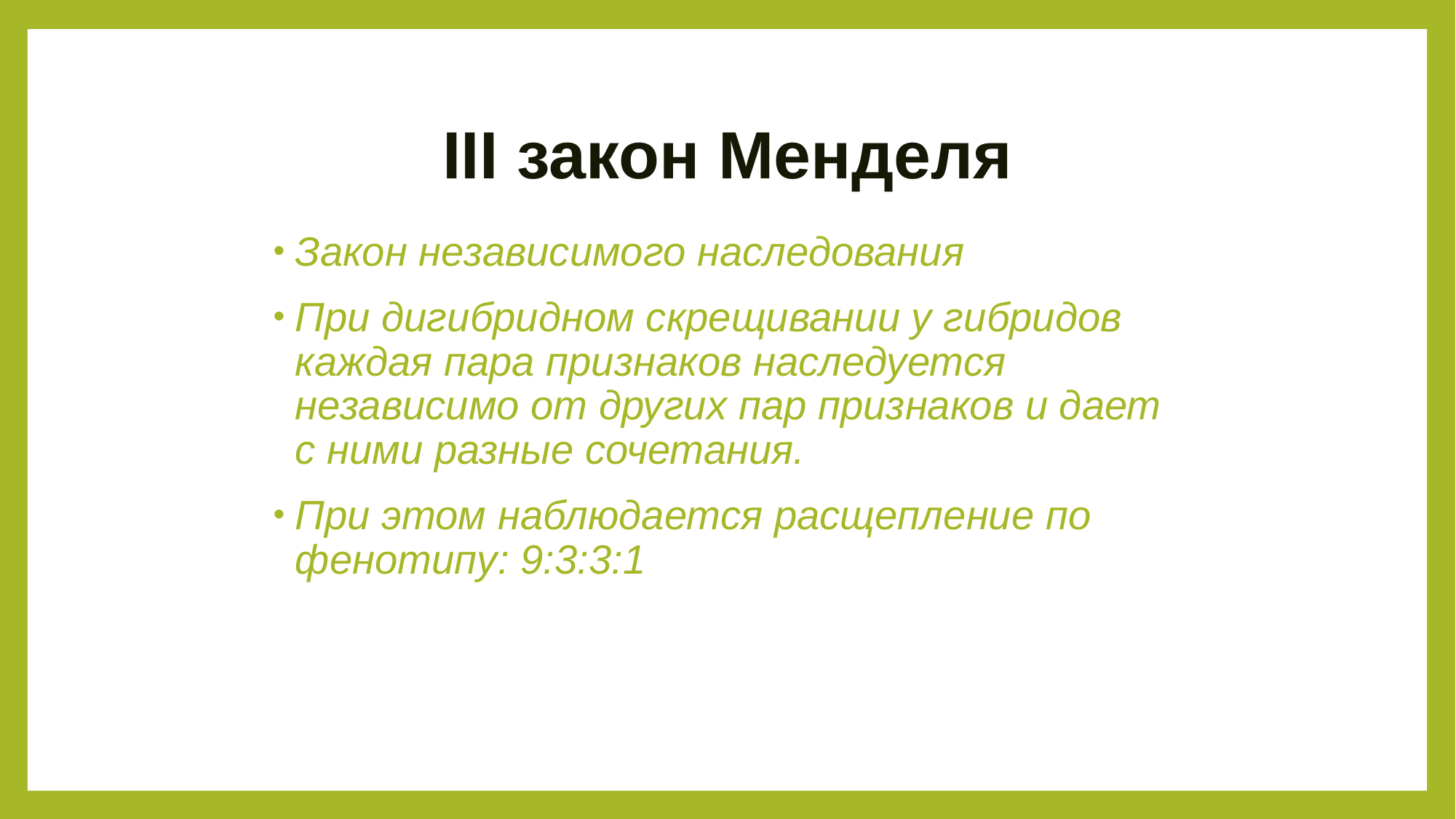

# III закон Менделя
Закон независимого наследования
При дигибридном скрещивании у гибридов каждая пара признаков наследуется независимо от других пар признаков и дает с ними разные сочетания.
При этом наблюдается расщепление по фенотипу: 9:3:3:1